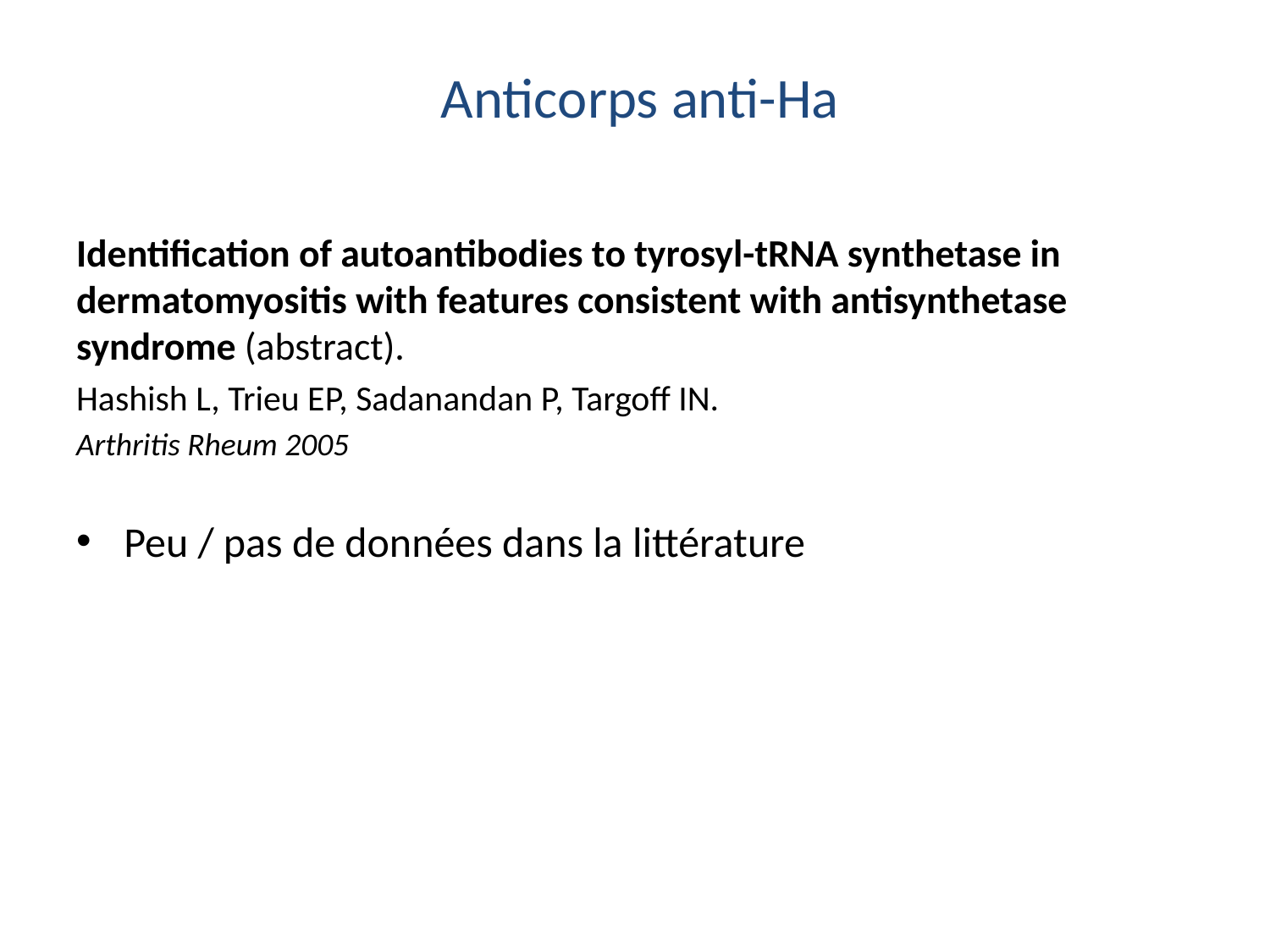

# Anticorps anti-Ha
Identification of autoantibodies to tyrosyl-tRNA synthetase in dermatomyositis with features consistent with antisynthetase syndrome (abstract).
Hashish L, Trieu EP, Sadanandan P, Targoff IN.
Arthritis Rheum 2005

Peu / pas de données dans la littérature